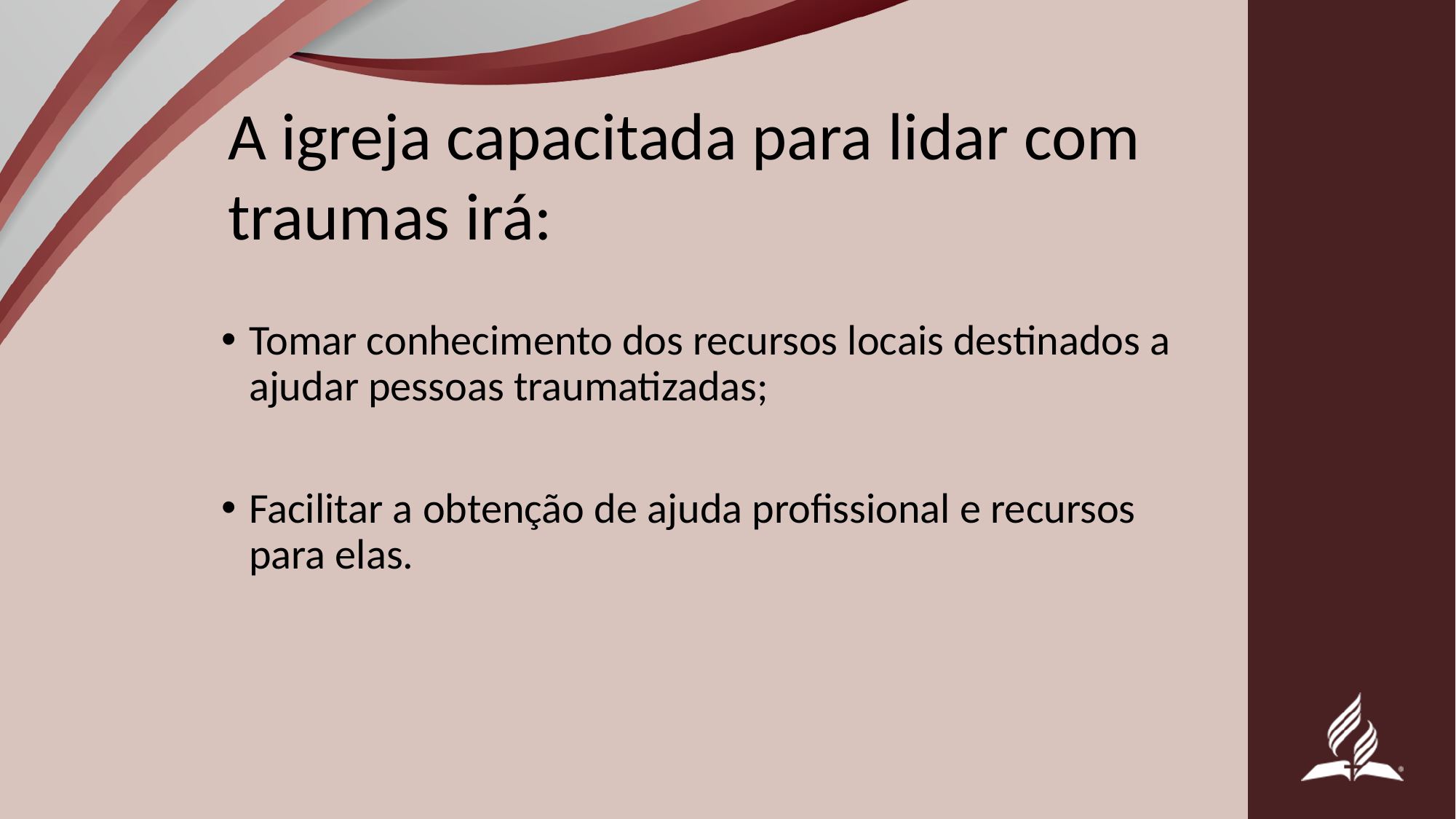

A igreja capacitada para lidar com traumas irá:
Tomar conhecimento dos recursos locais destinados a ajudar pessoas traumatizadas;

Facilitar a obtenção de ajuda profissional e recursos para elas.